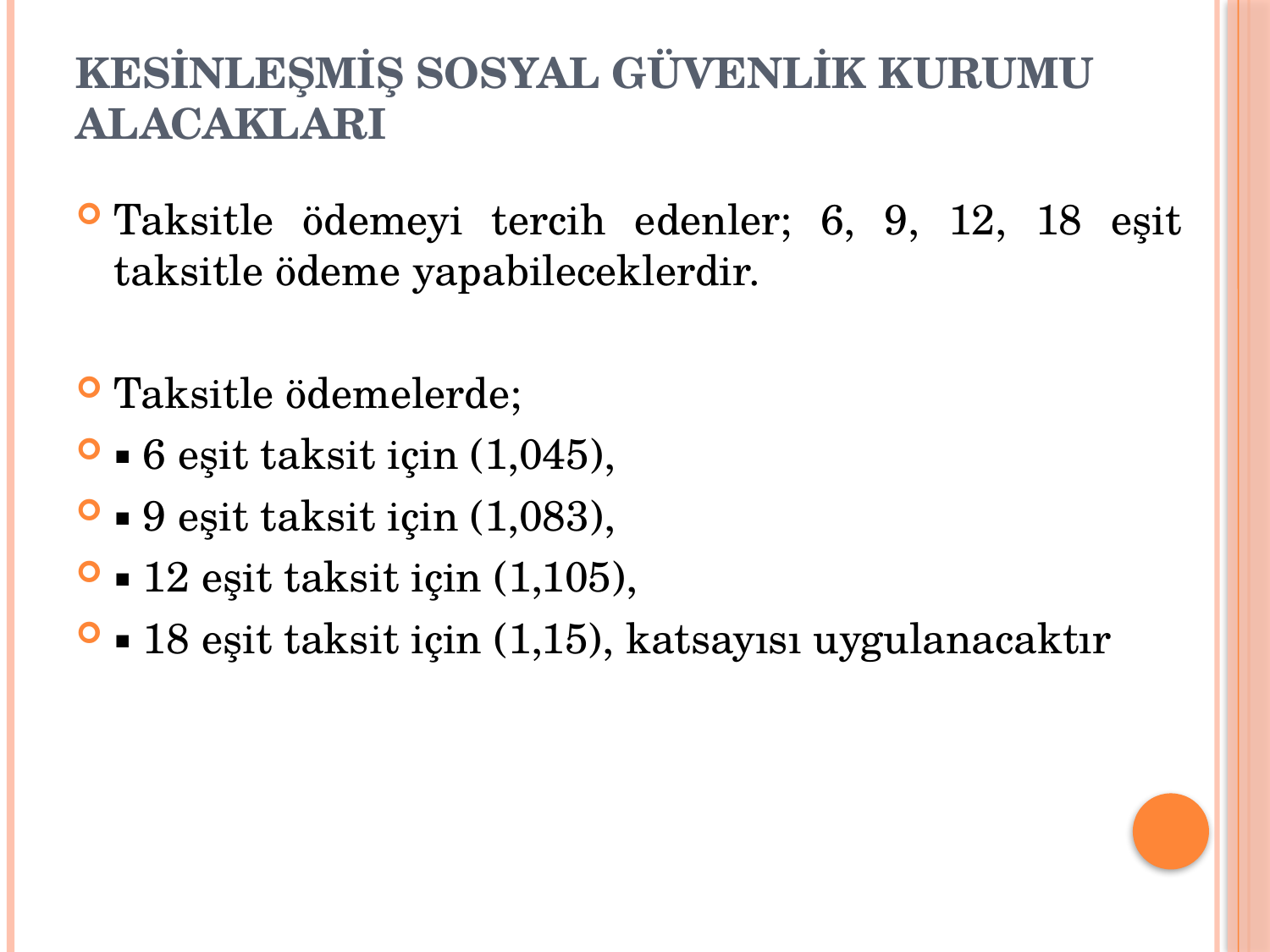

# Kesinleşmiş Sosyal Güvenlik Kurumu alacakları
Taksitle ödemeyi tercih edenler; 6, 9, 12, 18 eşit taksitle ödeme yapabileceklerdir.

Taksitle ödemelerde;
▪ 6 eşit taksit için (1,045),
▪ 9 eşit taksit için (1,083),
▪ 12 eşit taksit için (1,105),
▪ 18 eşit taksit için (1,15), katsayısı uygulanacaktır